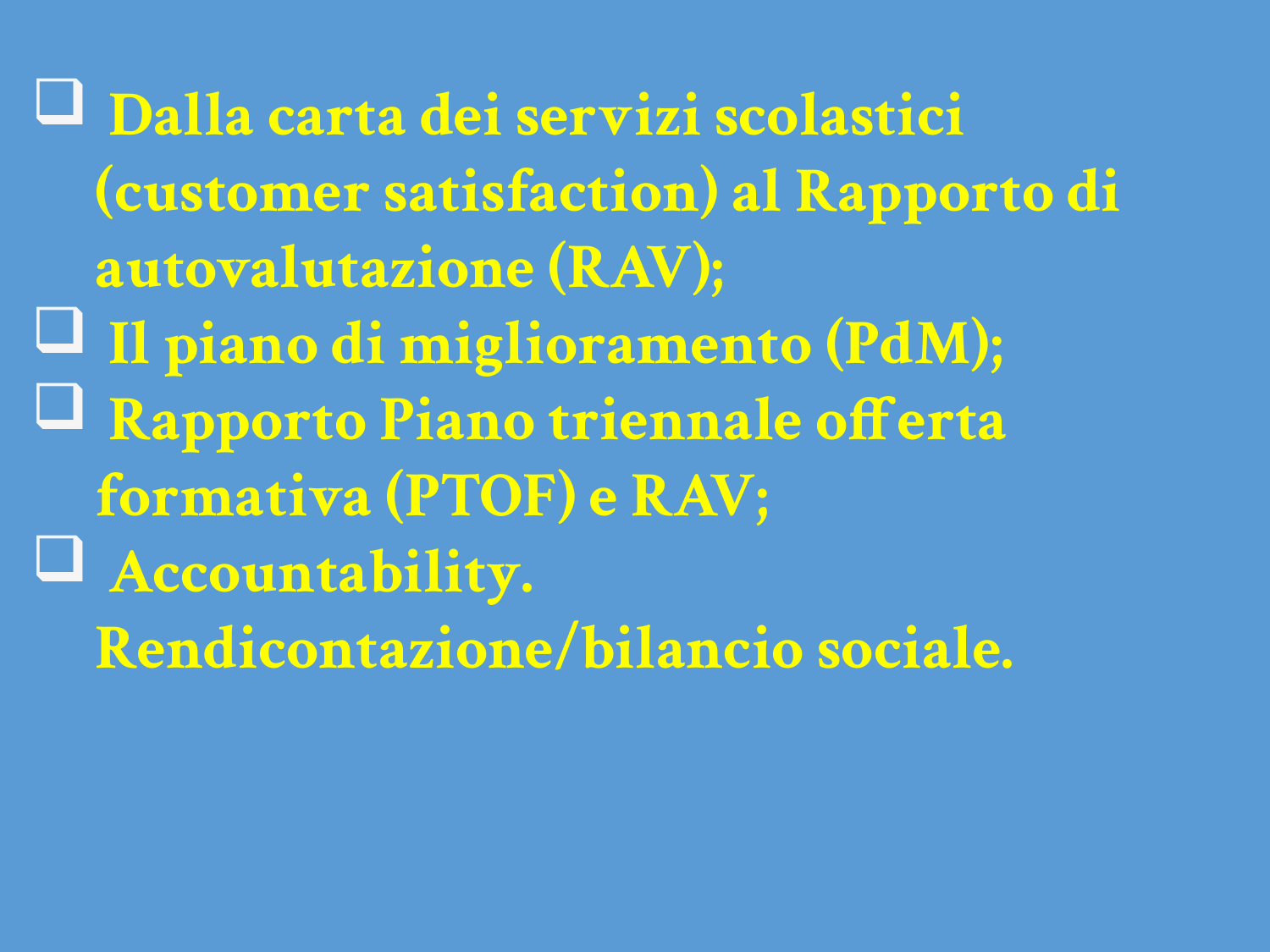

Dalla carta dei servizi scolastici (customer satisfaction) al Rapporto di autovalutazione (RAV);
 Il piano di miglioramento (PdM);
 Rapporto Piano triennale offerta formativa (PTOF) e RAV;
 Accountability.   Rendicontazione/bilancio sociale.